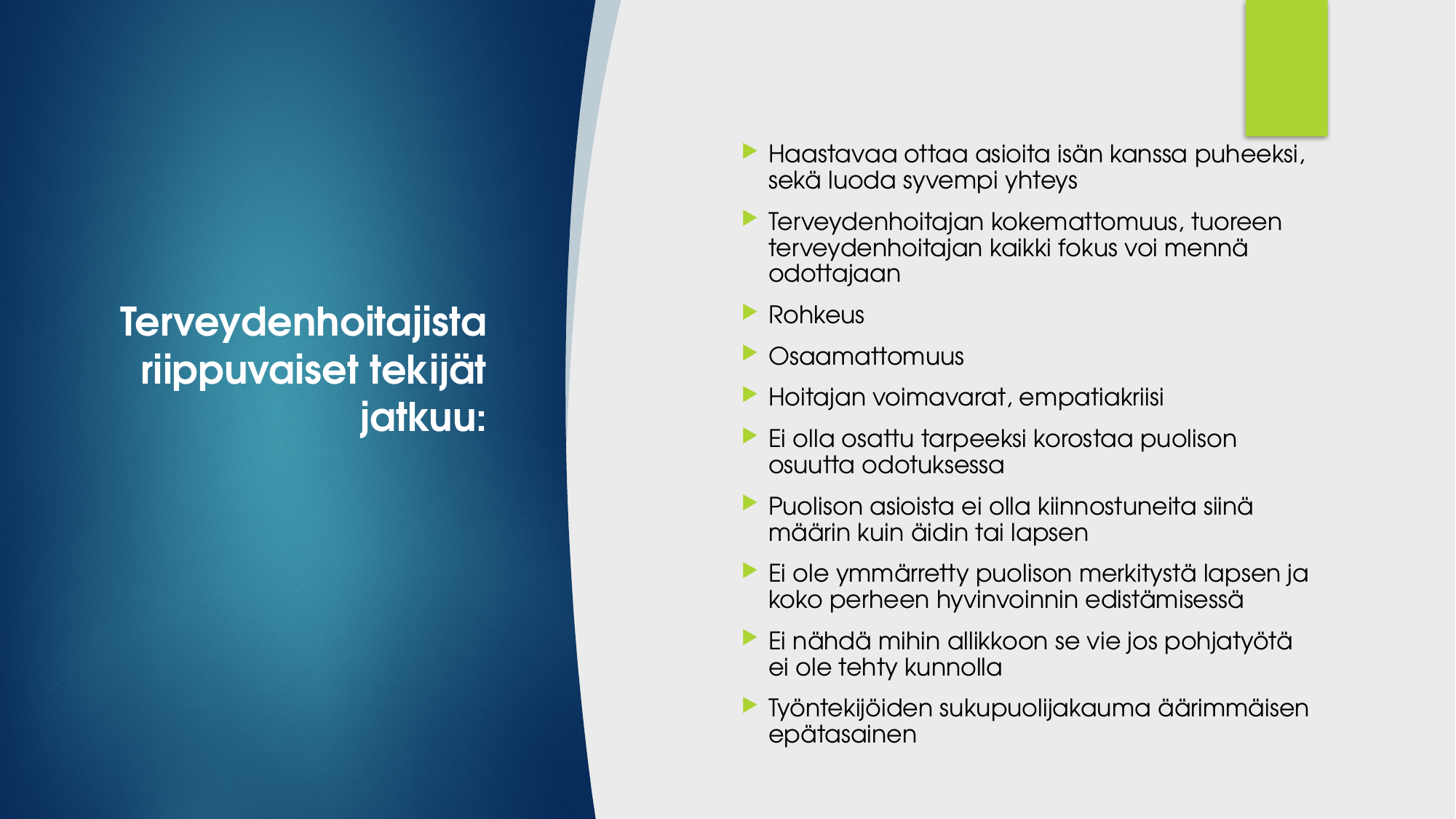

Haastavaa ottaa asioita isän kanssa puheeksi, sekä luoda syvempi yhteys
Terveydenhoitajan kokemattomuus, tuoreen terveydenhoitajan kaikki fokus voi mennä odottajaan
Rohkeus
Osaamattomuus
Hoitajan voimavarat, empatiakriisi
Ei olla osattu tarpeeksi korostaa puolison osuutta odotuksessa
Puolison asioista ei olla kiinnostuneita siinä määrin kuin äidin tai lapsen
Ei ole ymmärretty puolison merkitystä lapsen ja koko perheen hyvinvoinnin edistämisessä
Ei nähdä mihin allikkoon se vie jos pohjatyötä ei ole tehty kunnolla
Työntekijöiden sukupuolijakauma äärimmäisen epätasainen

# Terveydenhoitajista riippuvaiset tekijät jatkuu: